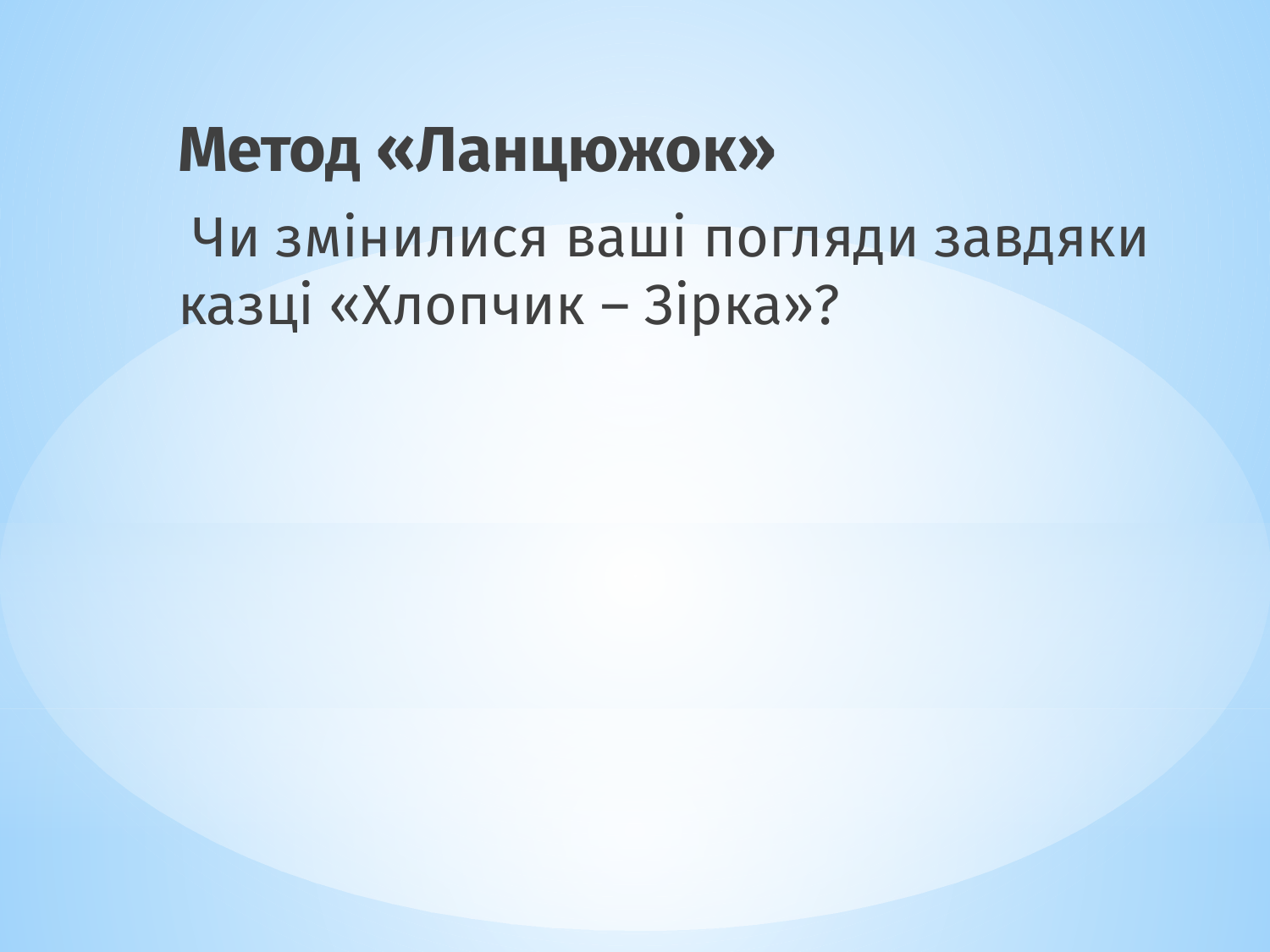

Метод «Ланцюжок»
 Чи змінилися ваші погляди завдяки казці «Хлопчик – Зірка»?